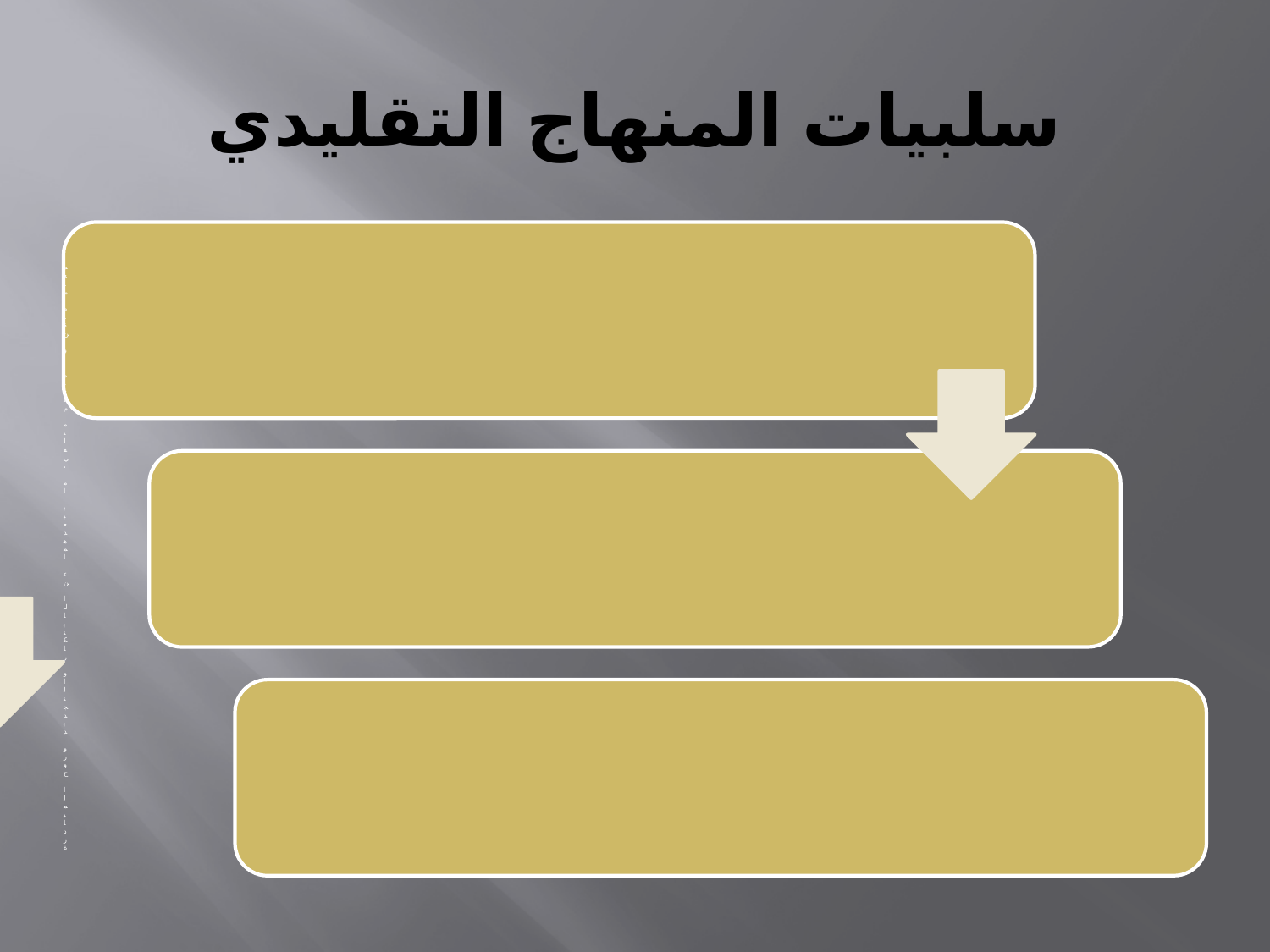

# سلبيات المنهاج التقليدي
التركيز على المظهر العقلي وقدرة الذاكرة
المعلم ملقن والمتعلم متلقي، ما يبعدهما عن الابتكار والتجديد وروح المبادرة